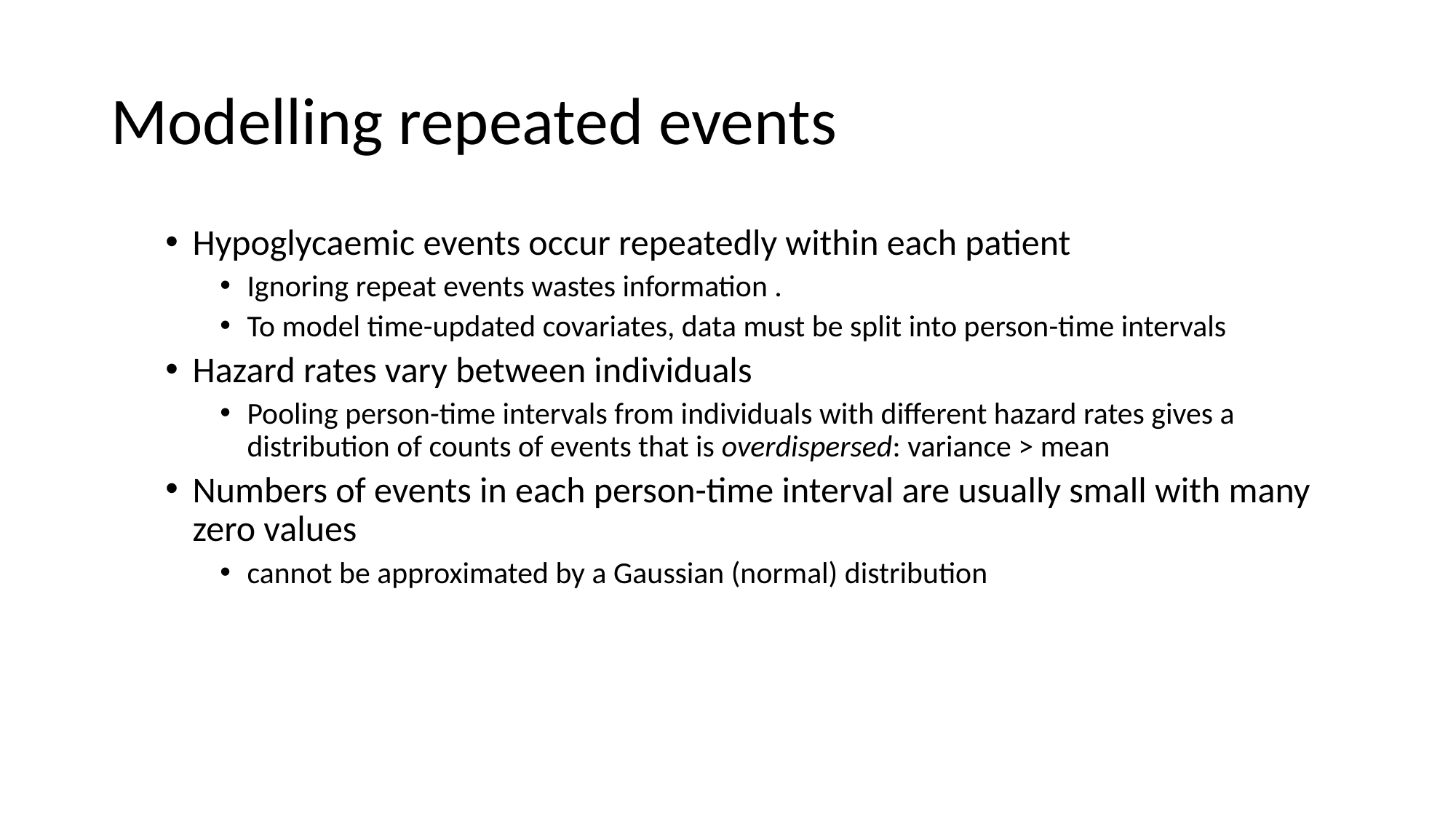

Modelling repeated events
Hypoglycaemic events occur repeatedly within each patient
Ignoring repeat events wastes information .
To model time-updated covariates, data must be split into person-time intervals
Hazard rates vary between individuals
Pooling person-time intervals from individuals with different hazard rates gives a distribution of counts of events that is overdispersed: variance > mean
Numbers of events in each person-time interval are usually small with many zero values
cannot be approximated by a Gaussian (normal) distribution